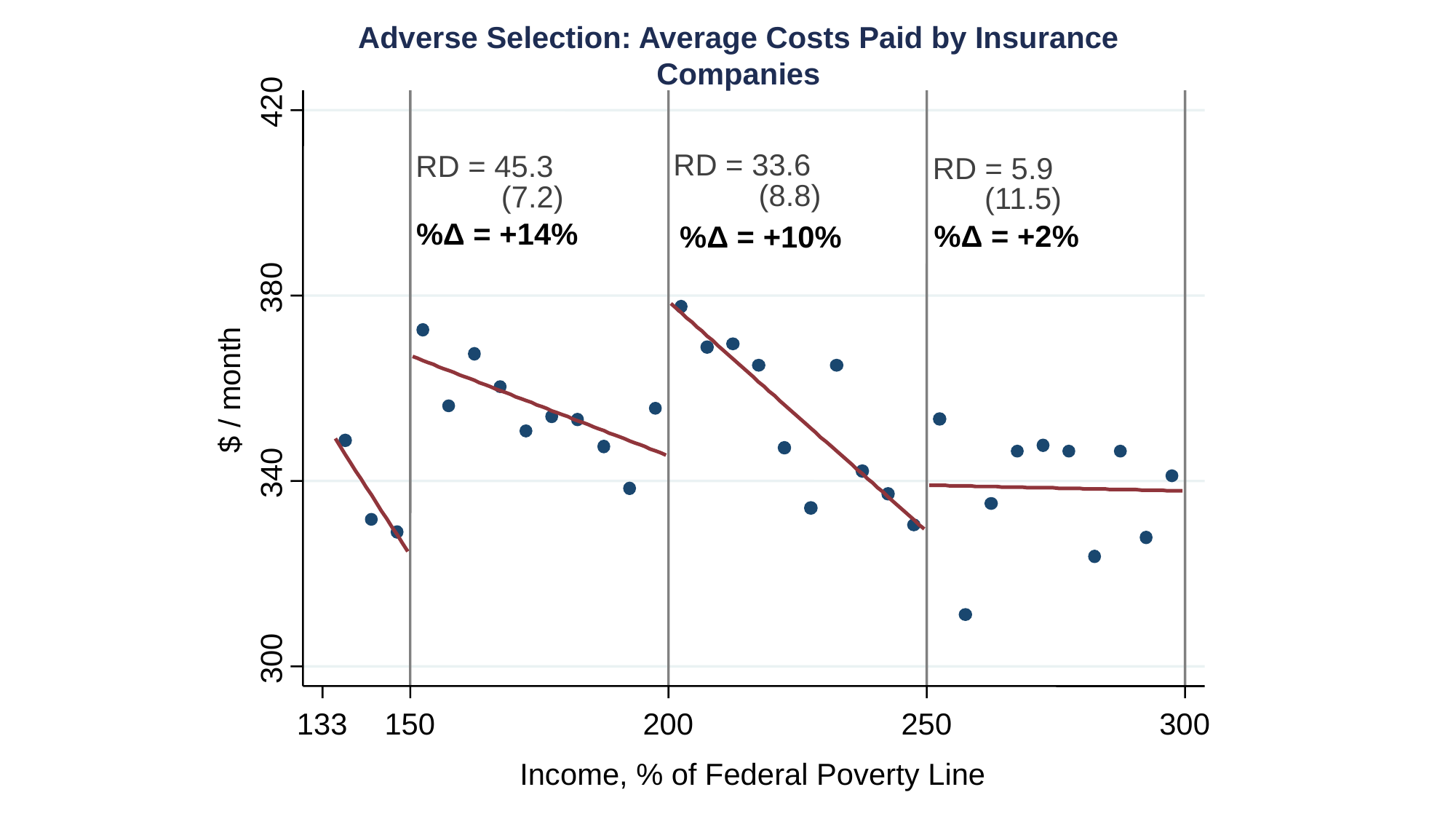

Adverse Selection: Average Costs Paid by Insurance Companies

420

380

340

300

133
150
200
250
300
RD = 33.6
        (8.8)
RD = 45.3
        (7.2)
RD = 5.9
    (11.5)
%Δ = +14%
%Δ = +2%
%Δ = +10%
$ / month
Income, % of Federal Poverty Line